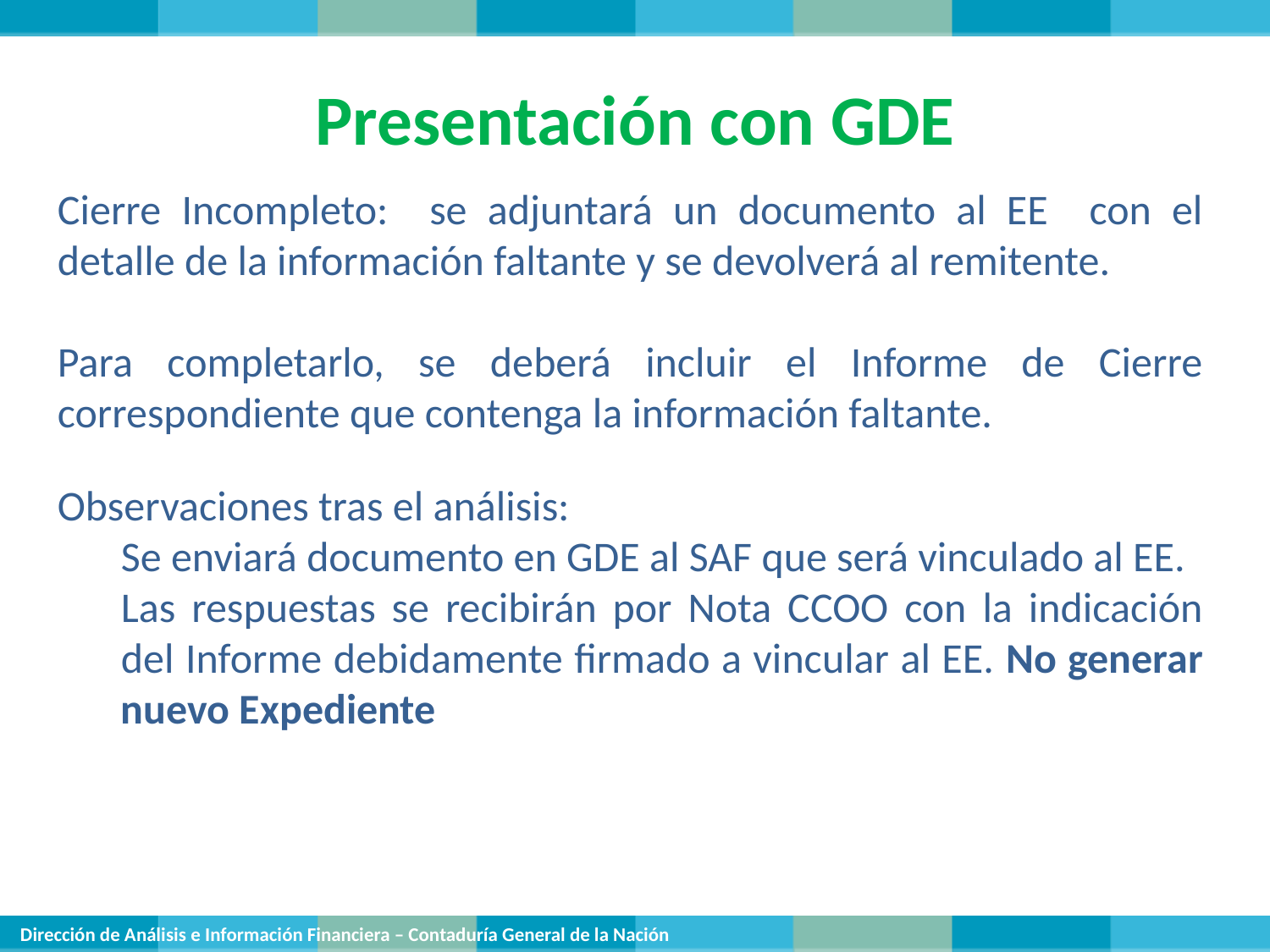

Presentación con GDE
Cierre Incompleto:  se adjuntará un documento al EE  con el detalle de la información faltante y se devolverá al remitente.

Para completarlo, se deberá incluir el Informe de Cierre correspondiente que contenga la información faltante.

Observaciones tras el análisis:
Se enviará documento en GDE al SAF que será vinculado al EE.
Las respuestas se recibirán por Nota CCOO con la indicación del Informe debidamente firmado a vincular al EE. No generar nuevo Expediente